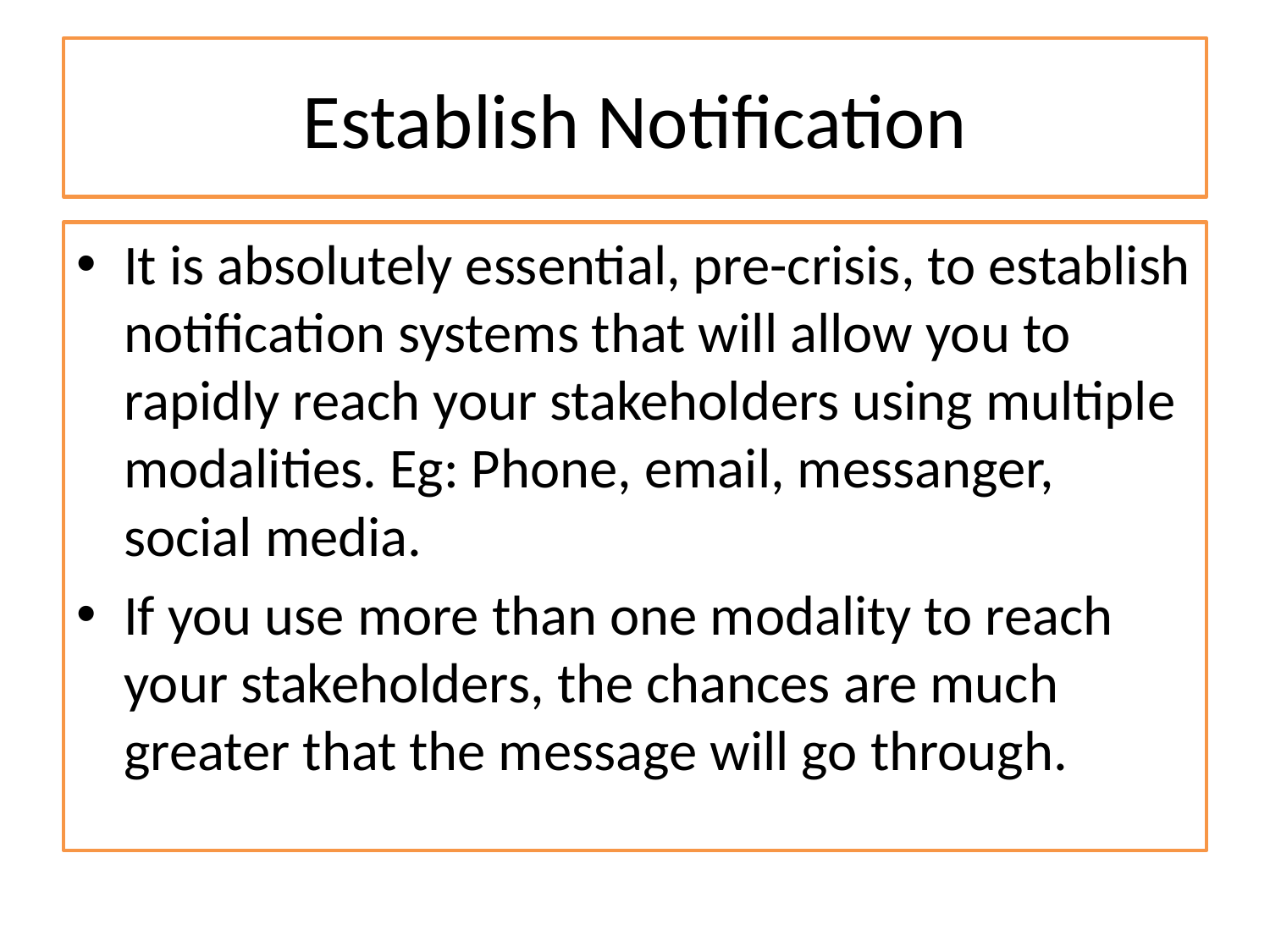

# Establish Notification
It is absolutely essential, pre-crisis, to establish notification systems that will allow you to rapidly reach your stakeholders using multiple modalities. Eg: Phone, email, messanger, social media.
If you use more than one modality to reach your stakeholders, the chances are much greater that the message will go through.